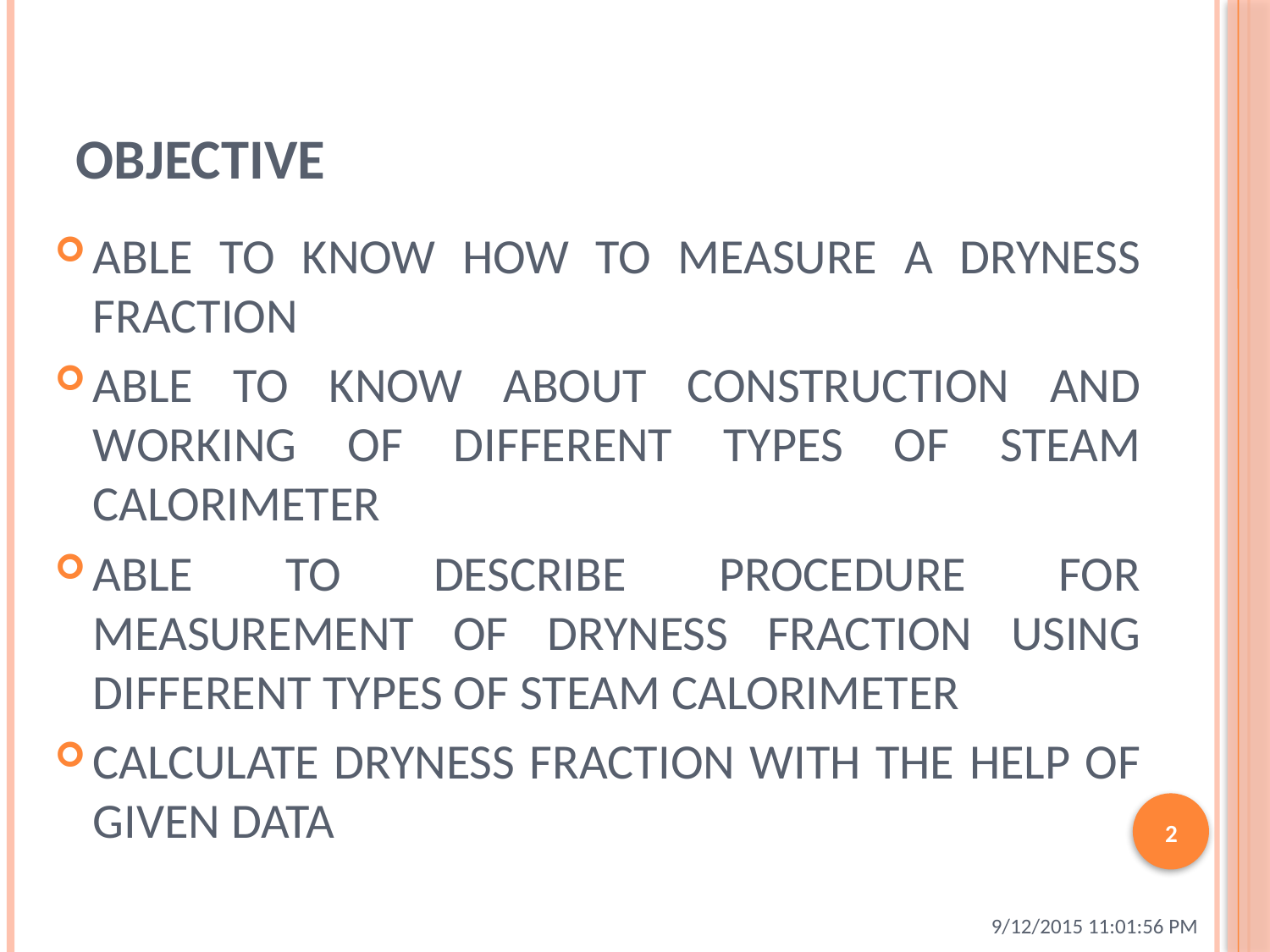

# Objective

Able to know how to measure a dryness fraction
Able to know about construction and working of different types of steam calorimeter
Able to describe procedure for measurement of dryness fraction using different types of steam calorimeter
Calculate dryness fraction with the help of given data

2
9/12/2015 11:01:56 PM